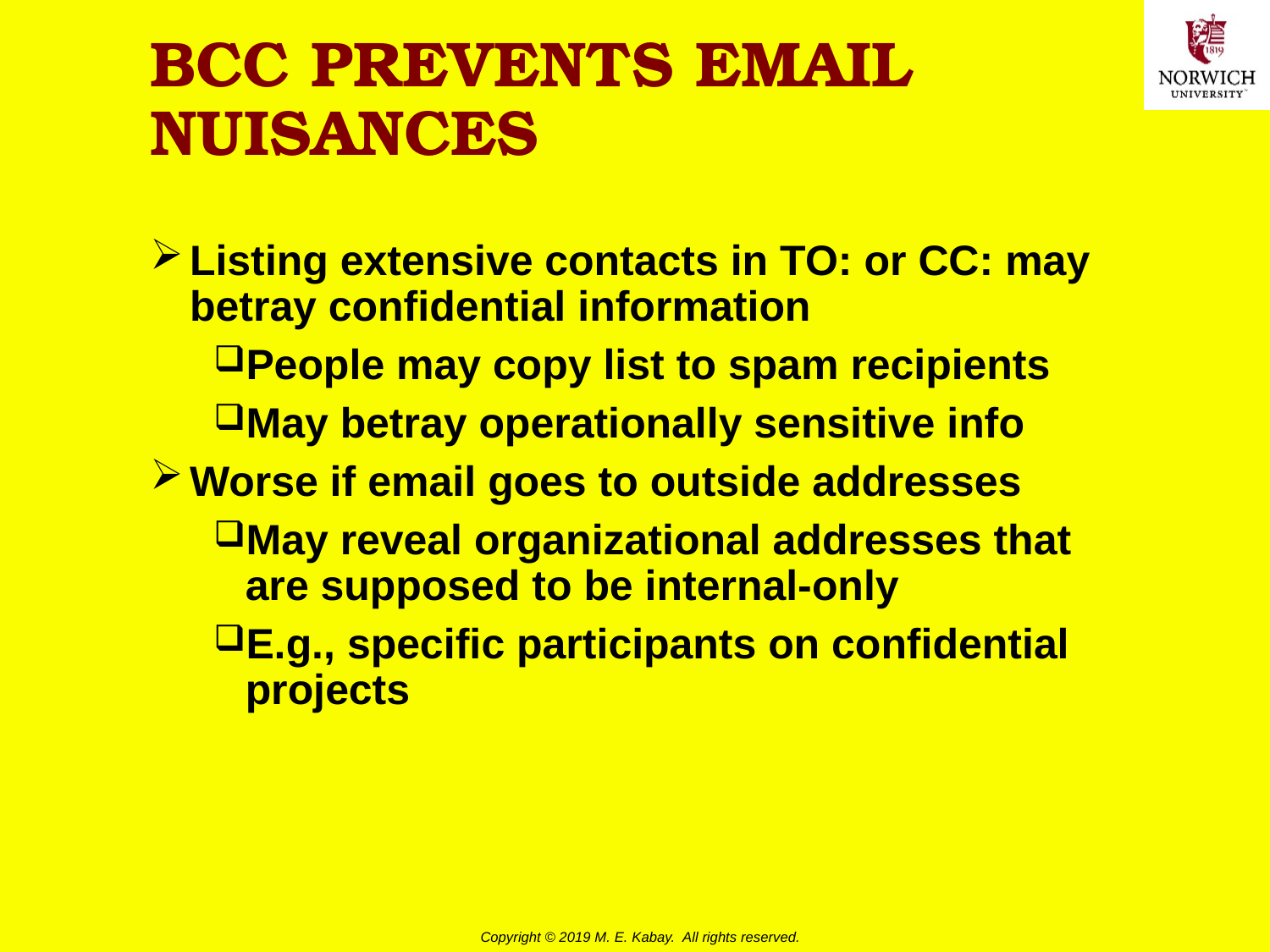

# BCC PREVENTS EMAIL NUISANCES
Listing extensive contacts in TO: or CC: may betray confidential information
People may copy list to spam recipients
May betray operationally sensitive info
Worse if email goes to outside addresses
May reveal organizational addresses that are supposed to be internal-only
E.g., specific participants on confidential projects